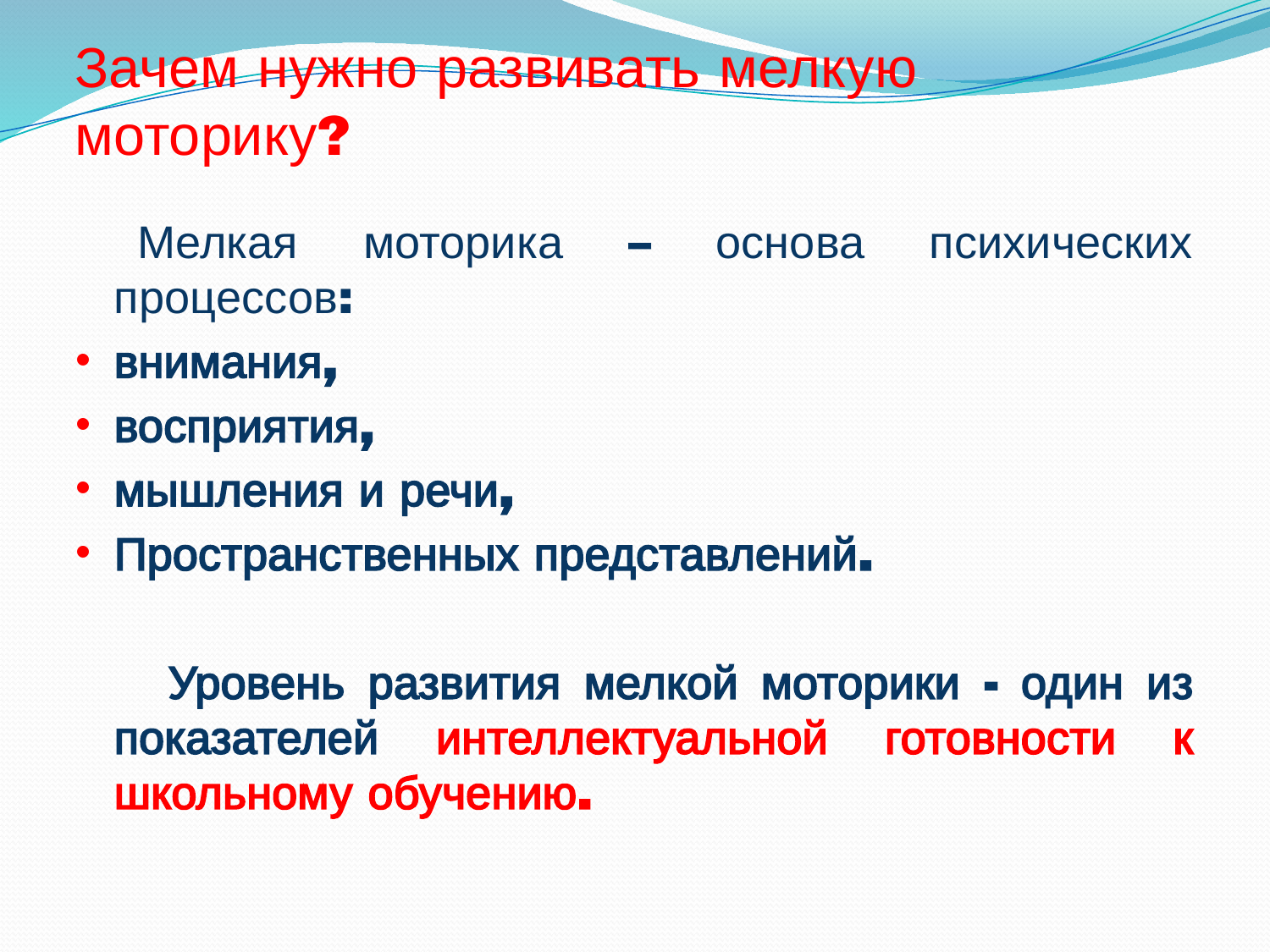

# Зачем нужно развивать мелкую моторику?
 Мелкая моторика – основа психических процессов:
внимания,
восприятия,
мышления и речи,
Пространственных представлений.

    Уровень развития мелкой моторики - один из показателей интеллектуальной готовности к школьному обучению.